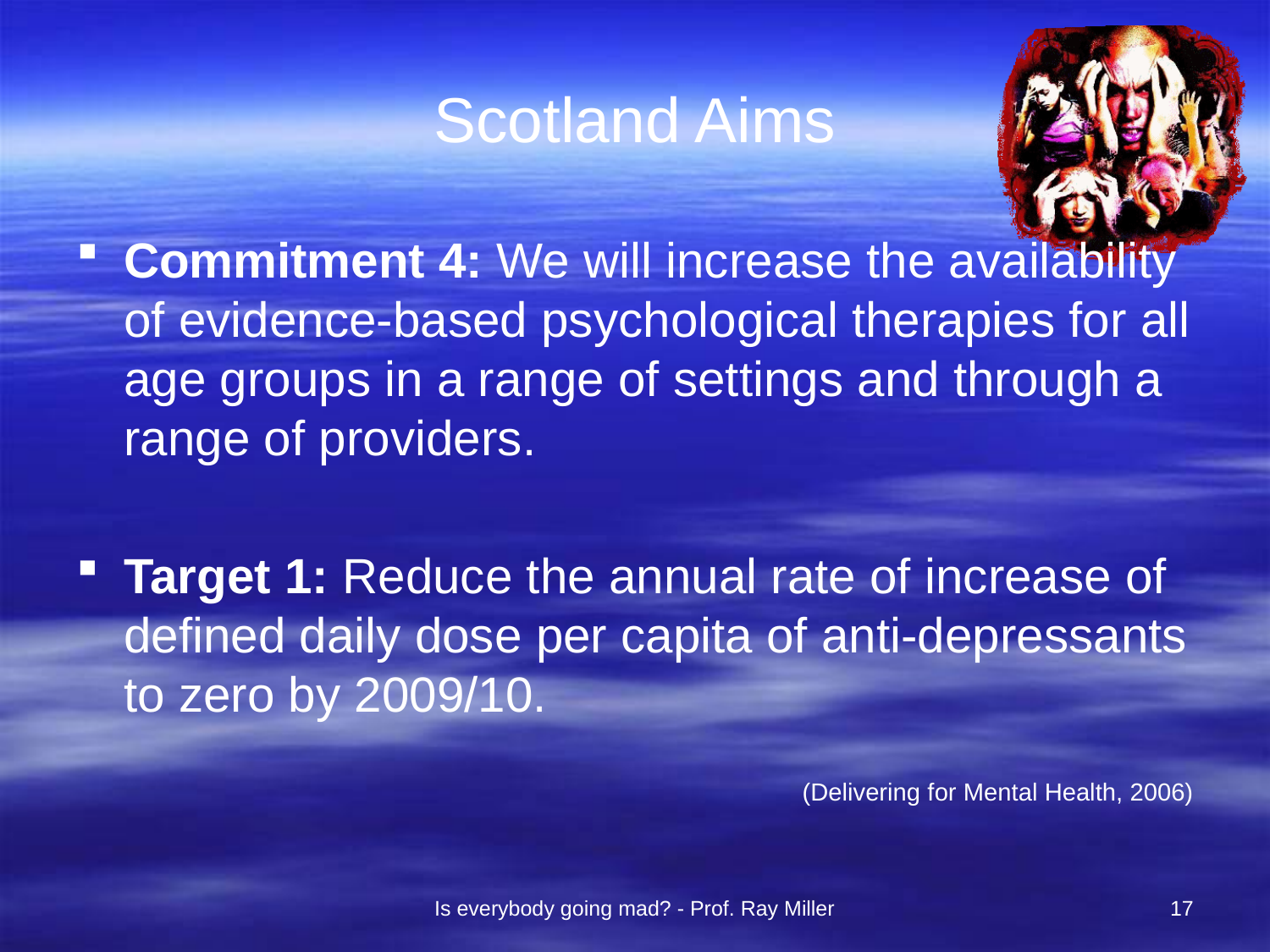

# Scotland Aims
Commitment 4: We will increase the availability of evidence-based psychological therapies for all age groups in a range of settings and through a range of providers.

Target 1: Reduce the annual rate of increase of defined daily dose per capita of anti-depressants to zero by 2009/10.

(Delivering for Mental Health, 2006)

Is everybody going mad? - Prof. Ray Miller
17